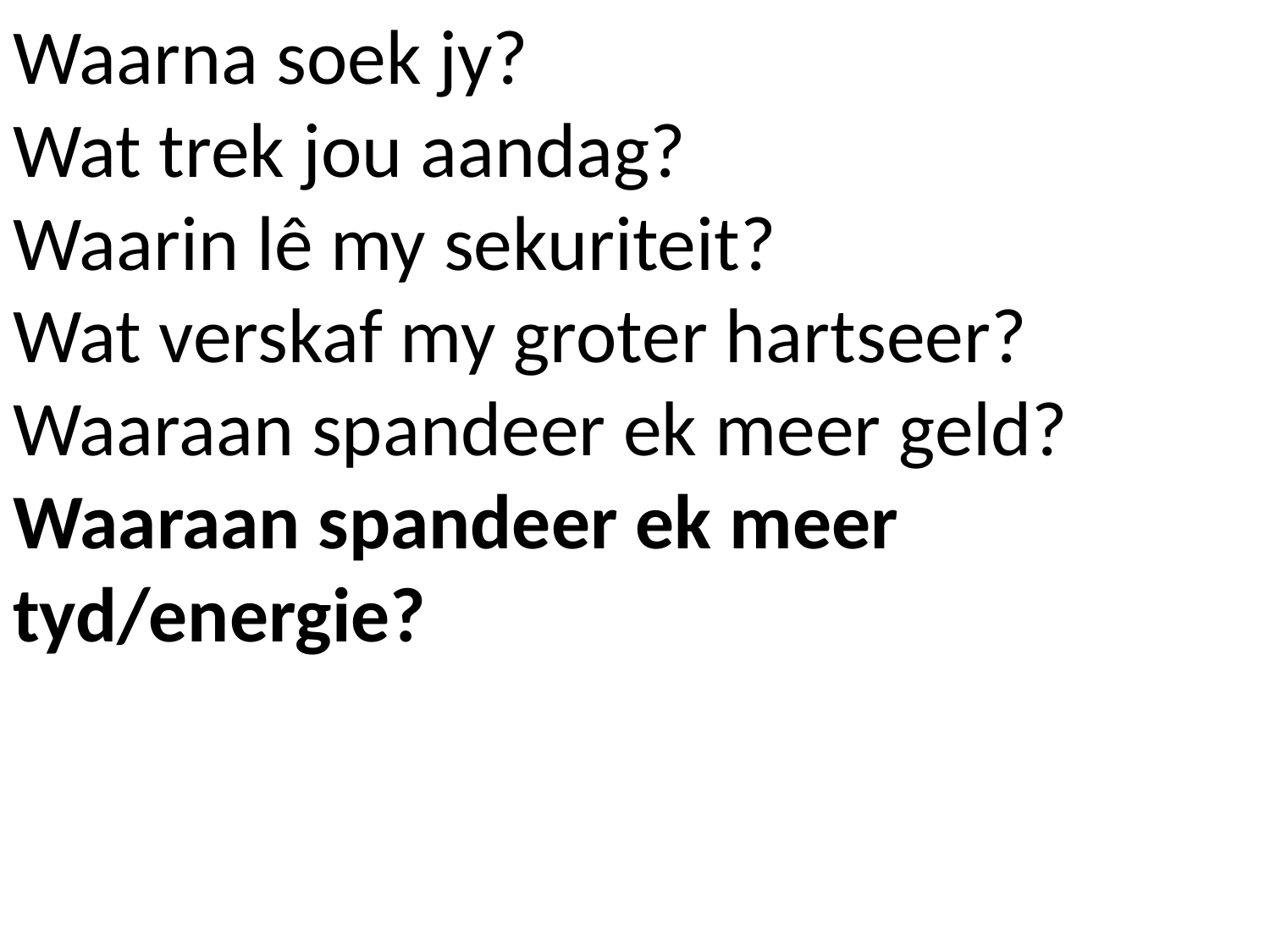

# Waarna soek jy? Wat trek jou aandag? Waarin lê my sekuriteit? Wat verskaf my groter hartseer? Waaraan spandeer ek meer geld? Waaraan spandeer ek meer tyd/energie?